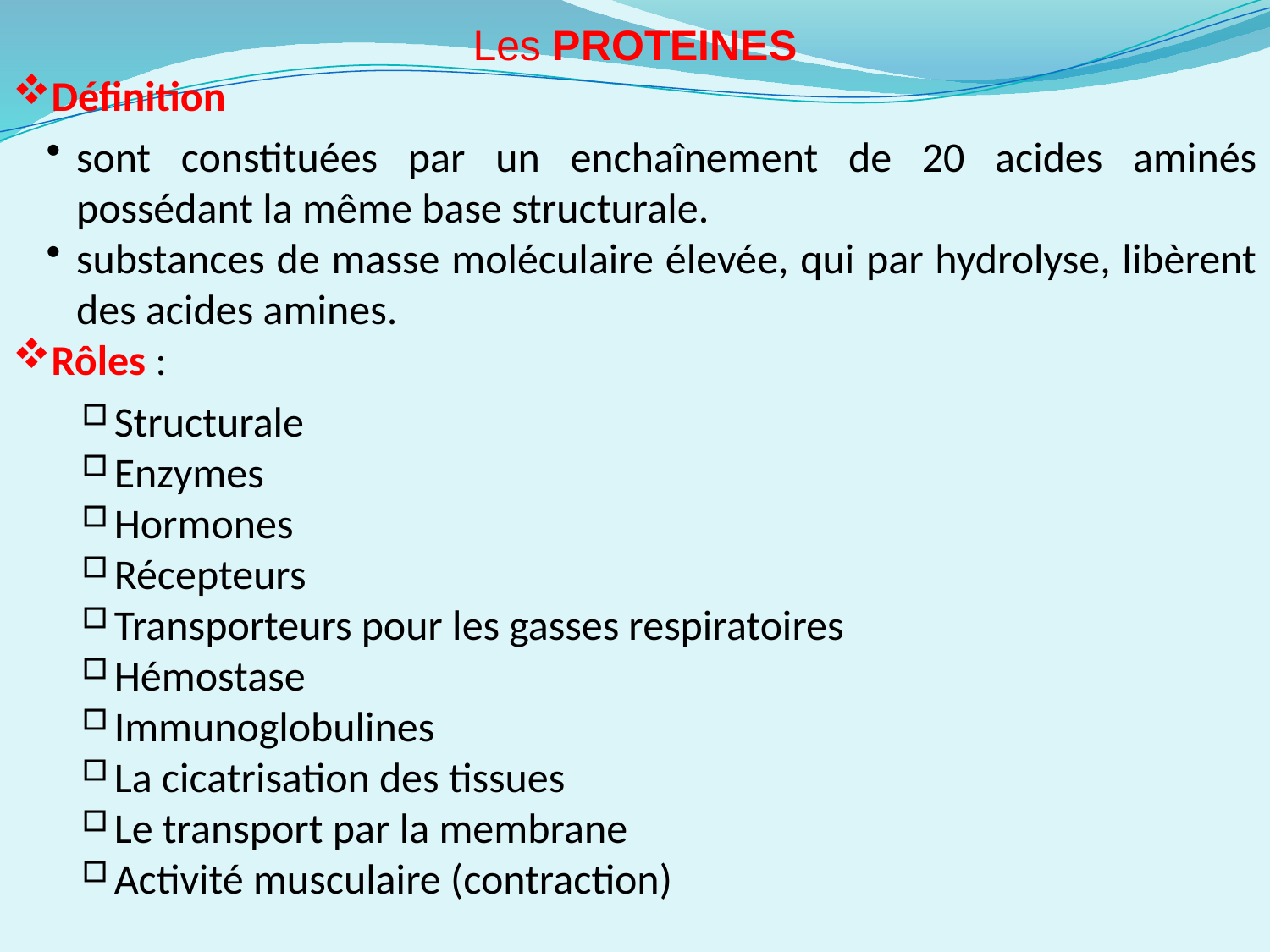

Les PROTEINES
Définition
sont constituées par un enchaînement de 20 acides aminés possédant la même base structurale.
substances de masse moléculaire élevée, qui par hydrolyse, libèrent des acides amines.
Rôles :
Structurale
Enzymes
Hormones
Récepteurs
Transporteurs pour les gasses respiratoires
Hémostase
Immunoglobulines
La cicatrisation des tissues
Le transport par la membrane
Activité musculaire (contraction)